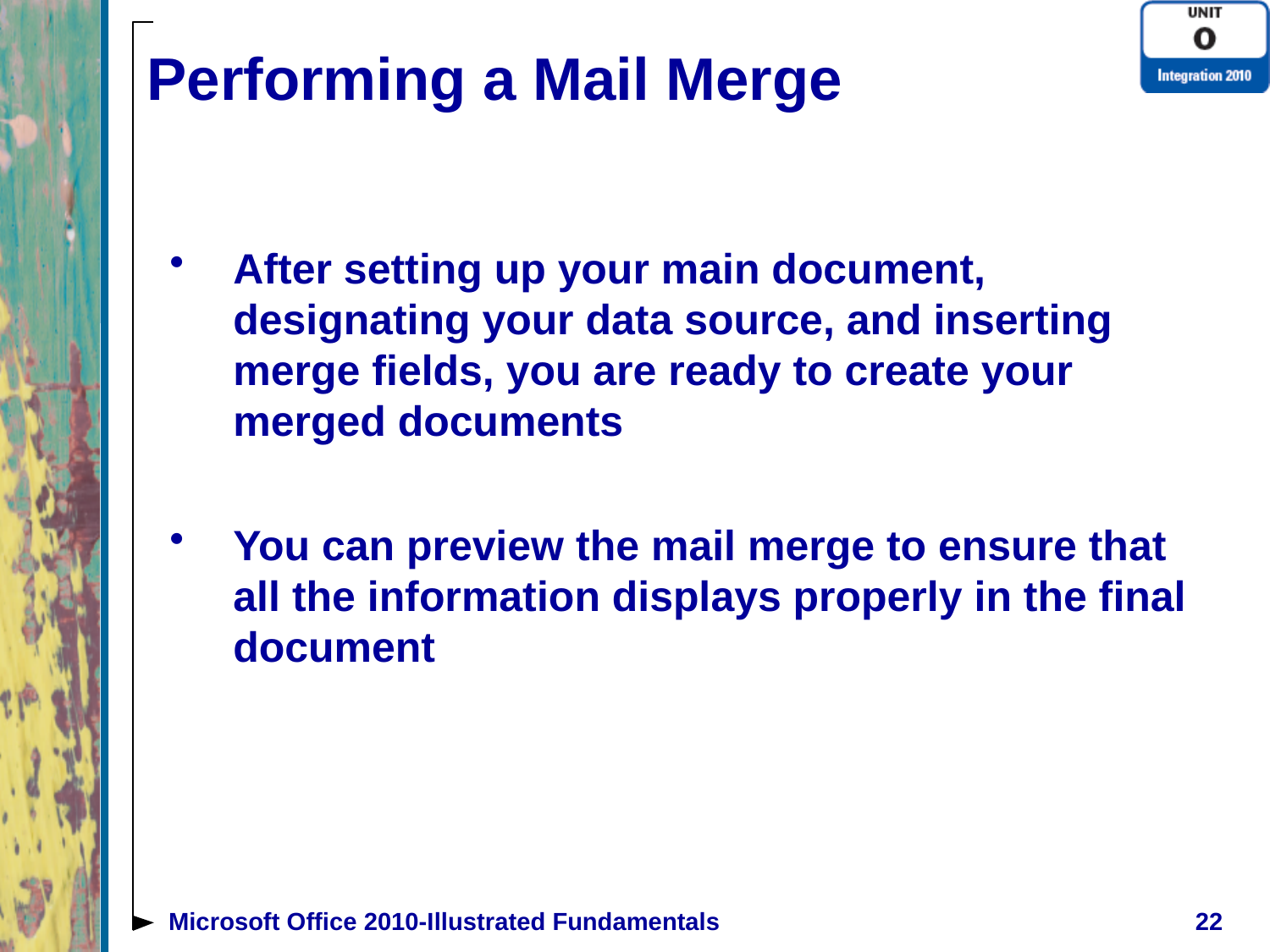

# Performing a Mail Merge
After setting up your main document, designating your data source, and inserting merge fields, you are ready to create your merged documents
You can preview the mail merge to ensure that all the information displays properly in the final document

Microsoft Office 2010-Illustrated Fundamentals
22